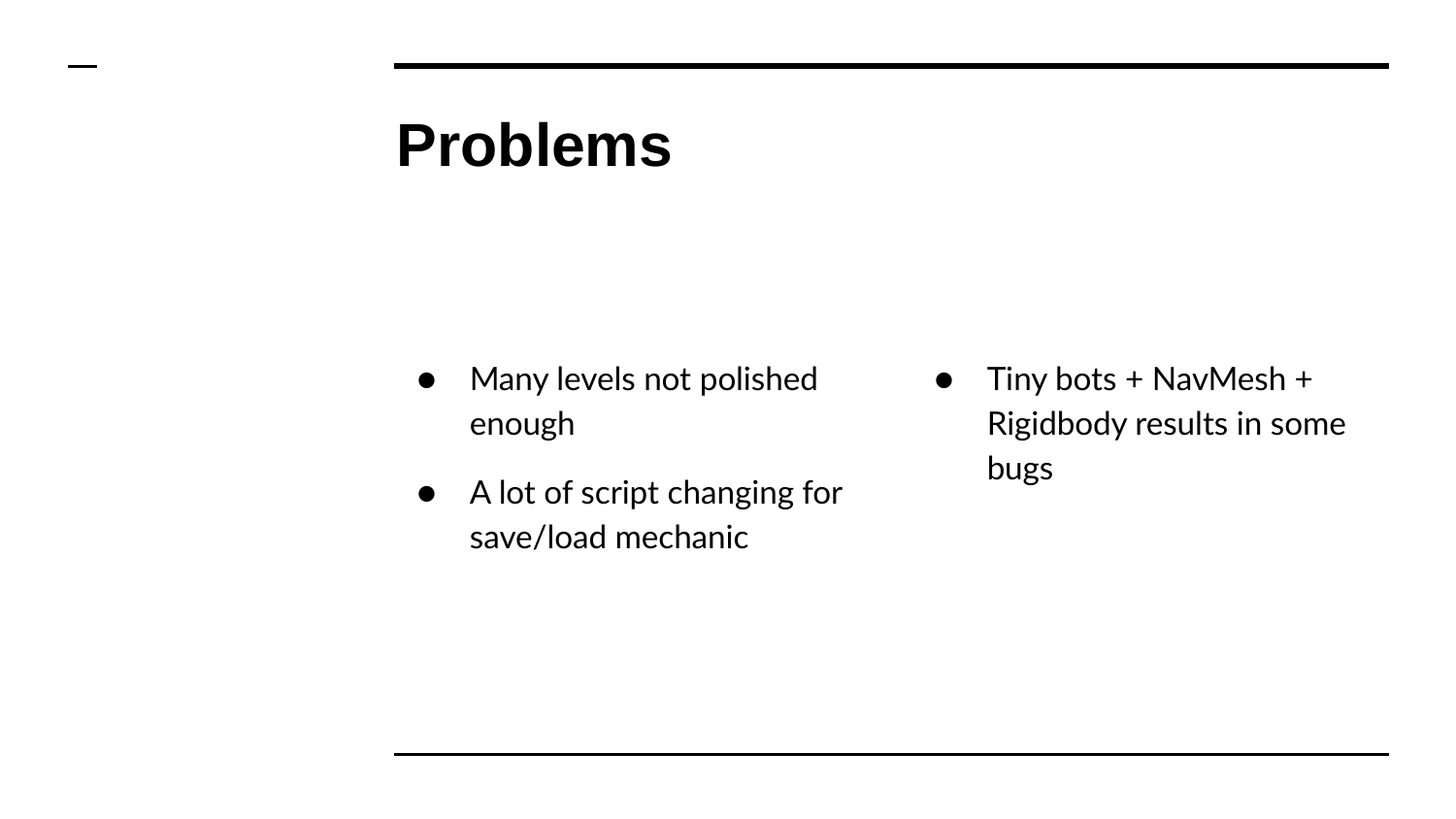

# Problems

Many levels not polished enough
A lot of script changing for save/load mechanic

Tiny bots + NavMesh + Rigidbody results in some bugs